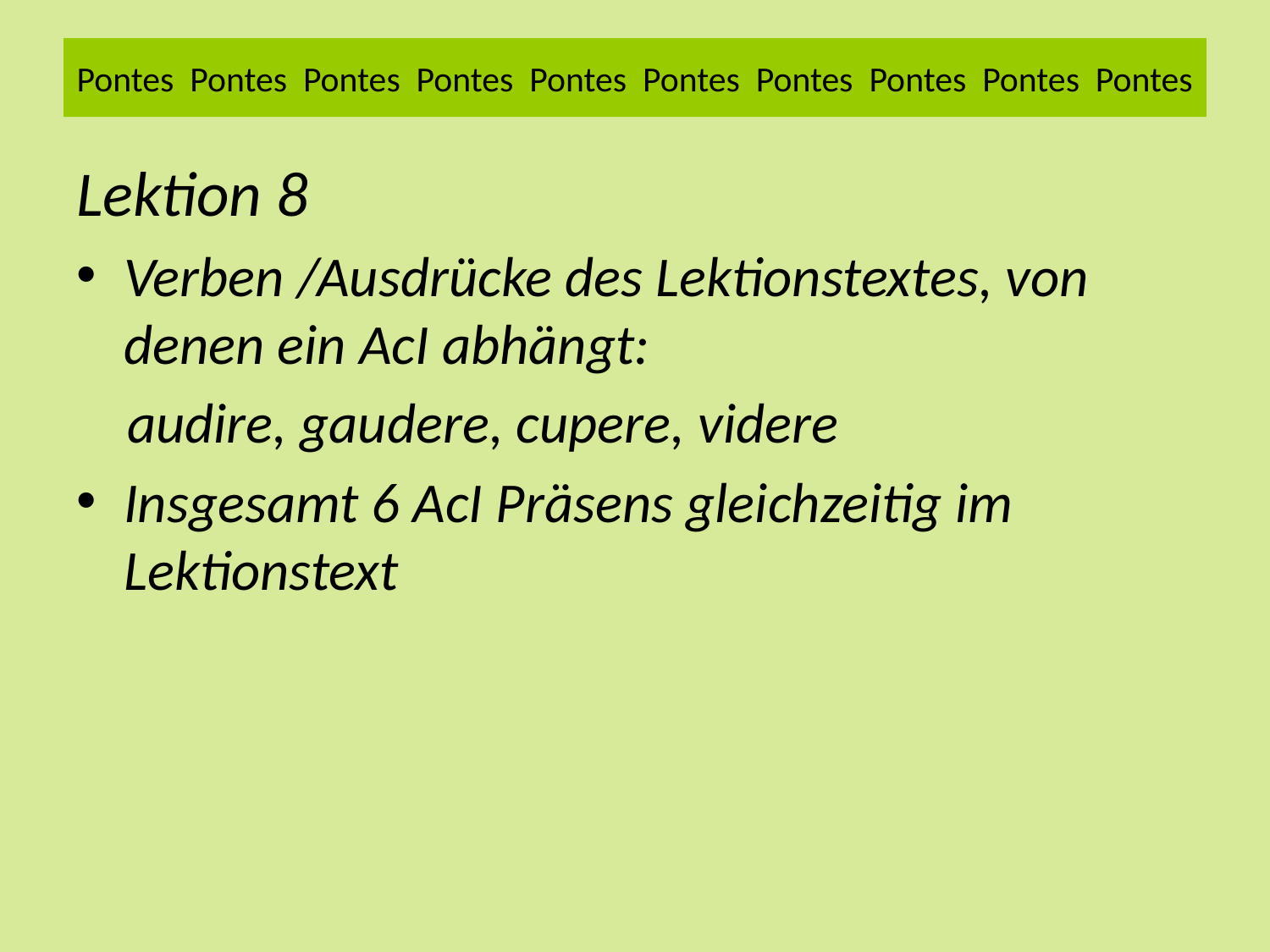

# Pontes  Pontes  Pontes  Pontes  Pontes  Pontes  Pontes  Pontes  Pontes  Pontes
Lektion 8
Verben /Ausdrücke des Lektionstextes, von denen ein AcI abhängt:
    audire, gaudere, cupere, videre
Insgesamt 6 AcI Präsens gleichzeitig im Lektionstext